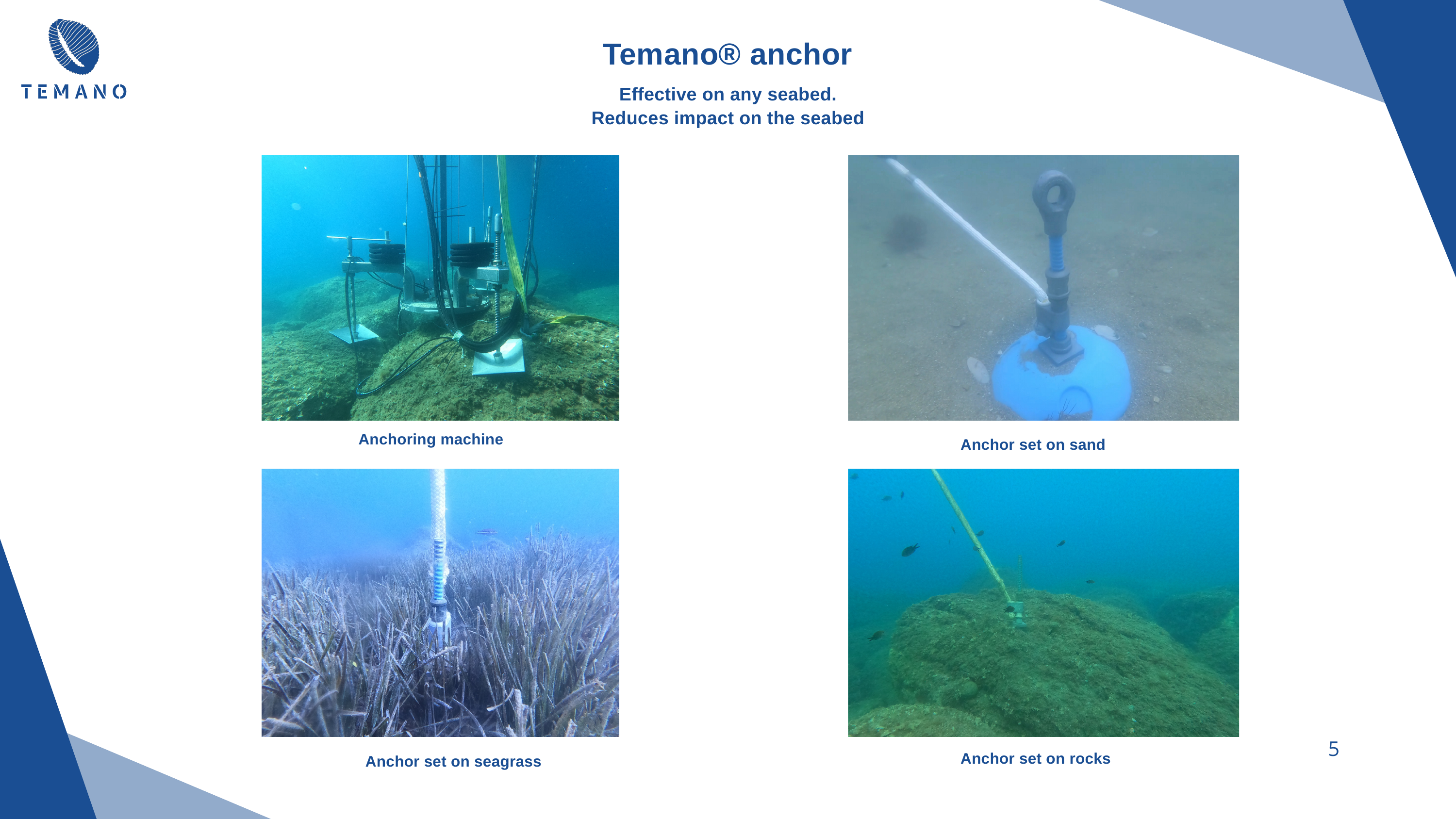

Temano® anchor
Effective on any seabed.
Reduces impact on the seabed

Anchoring machine
Anchor set on sand

5
Anchor set on rocks
Anchor set on seagrass